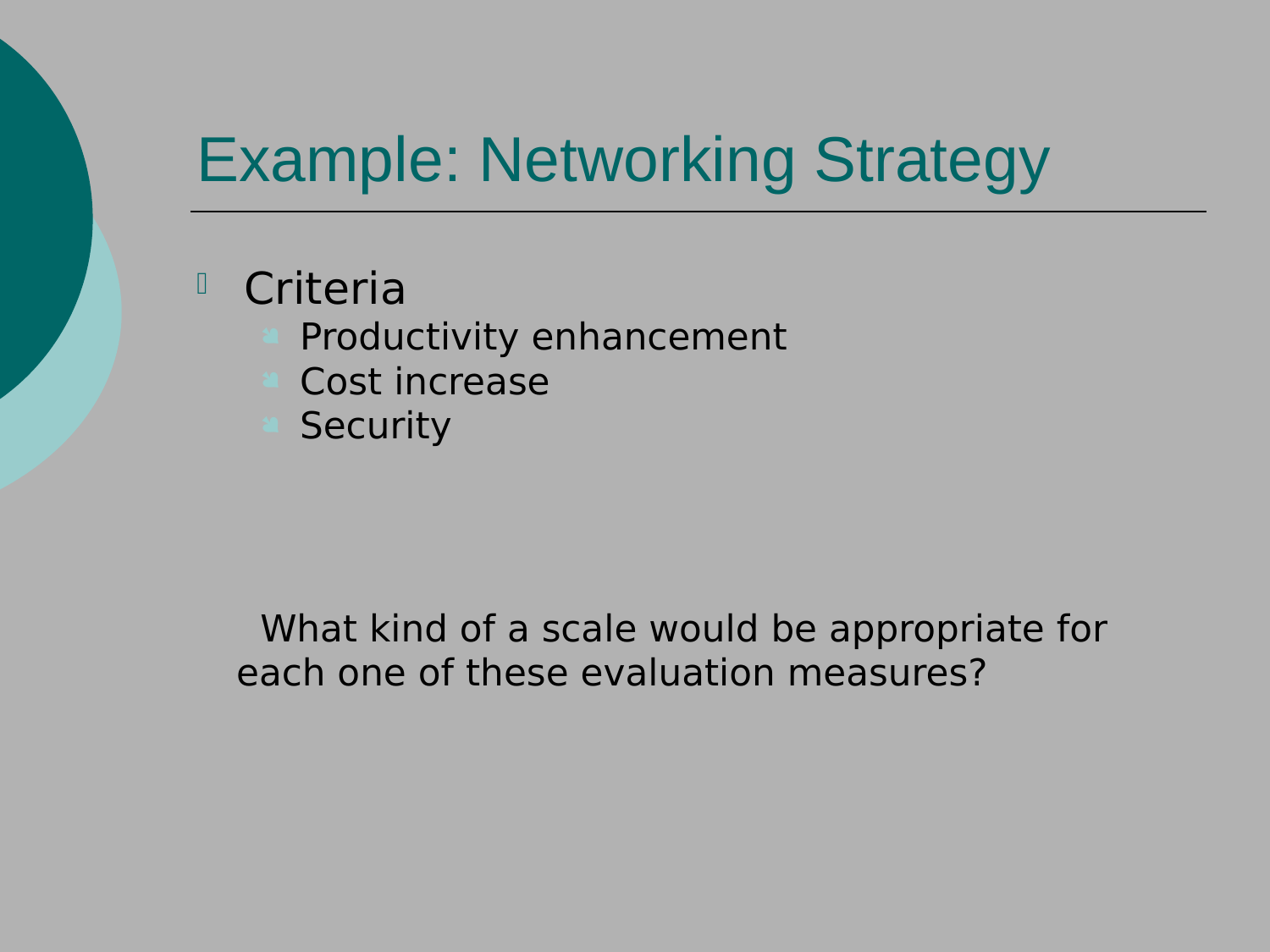

# Example: Networking Strategy
Criteria
Productivity enhancement
Cost increase
Security

What kind of a scale would be appropriate for each one of these evaluation measures?